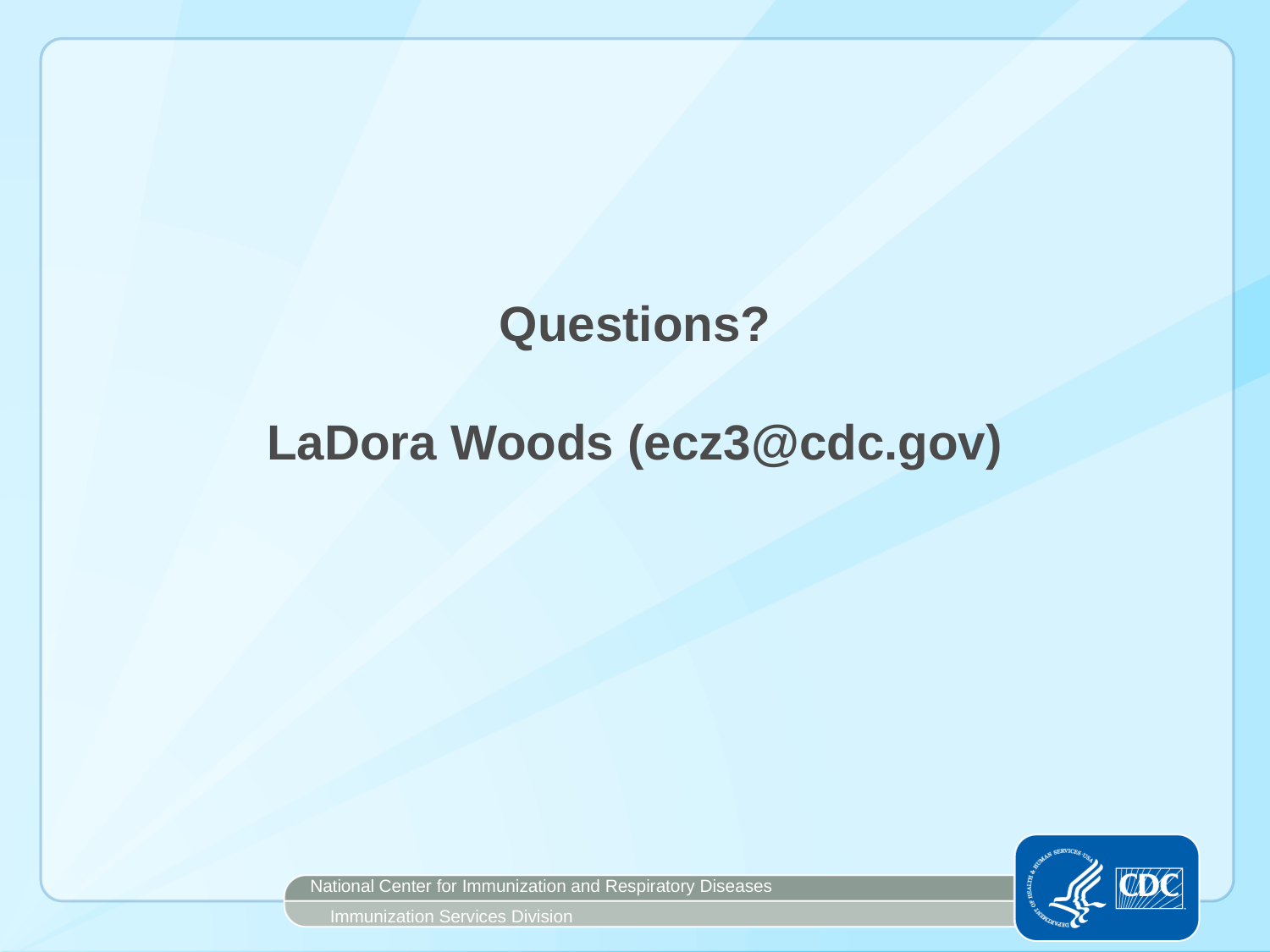

Questions?

LaDora Woods (ecz3@cdc.gov)
National Center for Immunization and Respiratory Diseases
Immunization Services Division